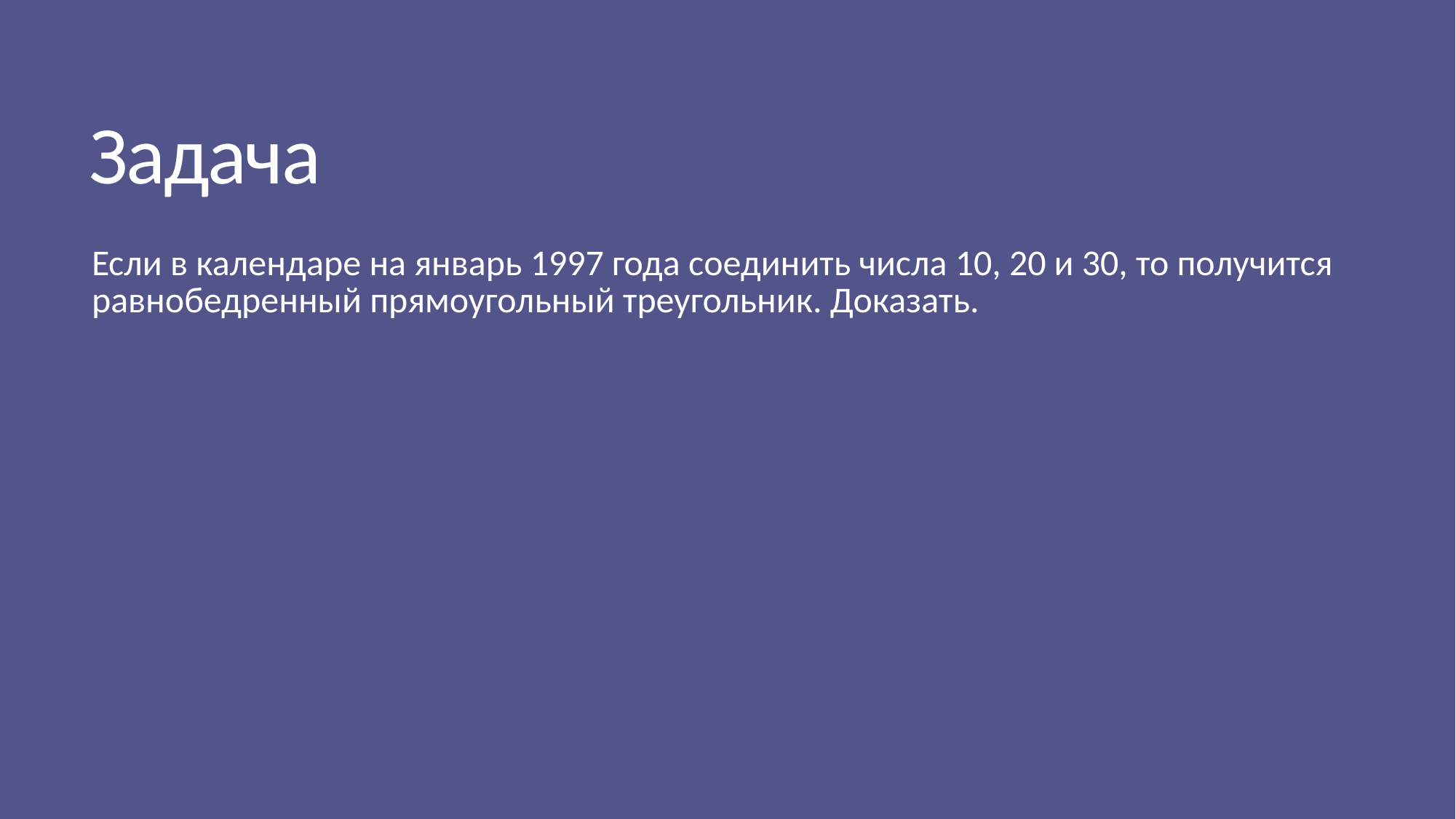

# Задача
Если в календаре на январь 1997 года соединить числа 10, 20 и 30, то получится равнобедренный прямоугольный треугольник. Доказать.